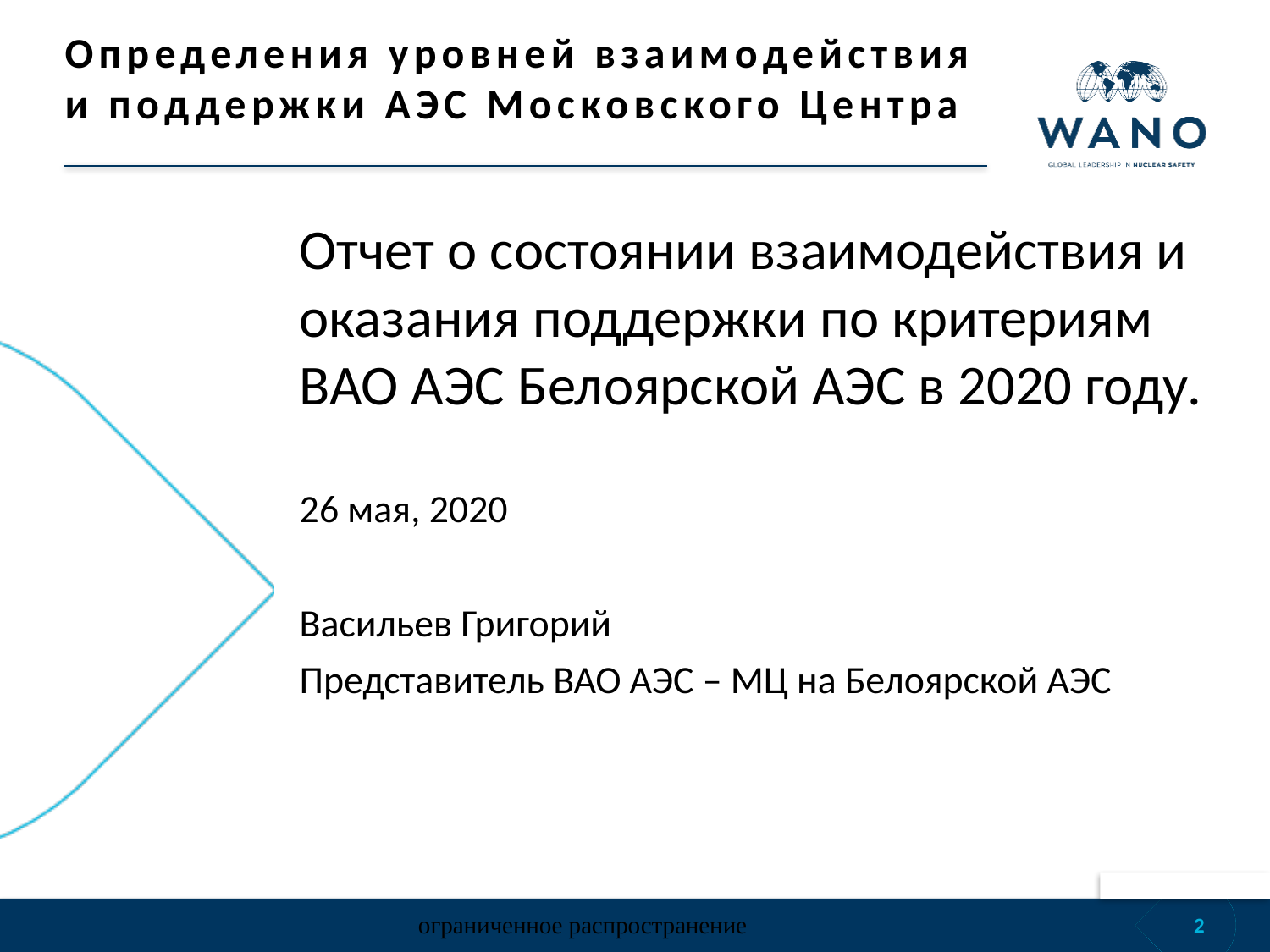

# Определения уровней взаимодействия и поддержки АЭС Московского Центра
Отчет о состоянии взаимодействия и оказания поддержки по критериям ВАО АЭС Белоярской АЭС в 2020 году.

26 мая, 2020

Васильев Григорий
Представитель ВАО АЭС – МЦ на Белоярской АЭС

2
ограниченное распространение